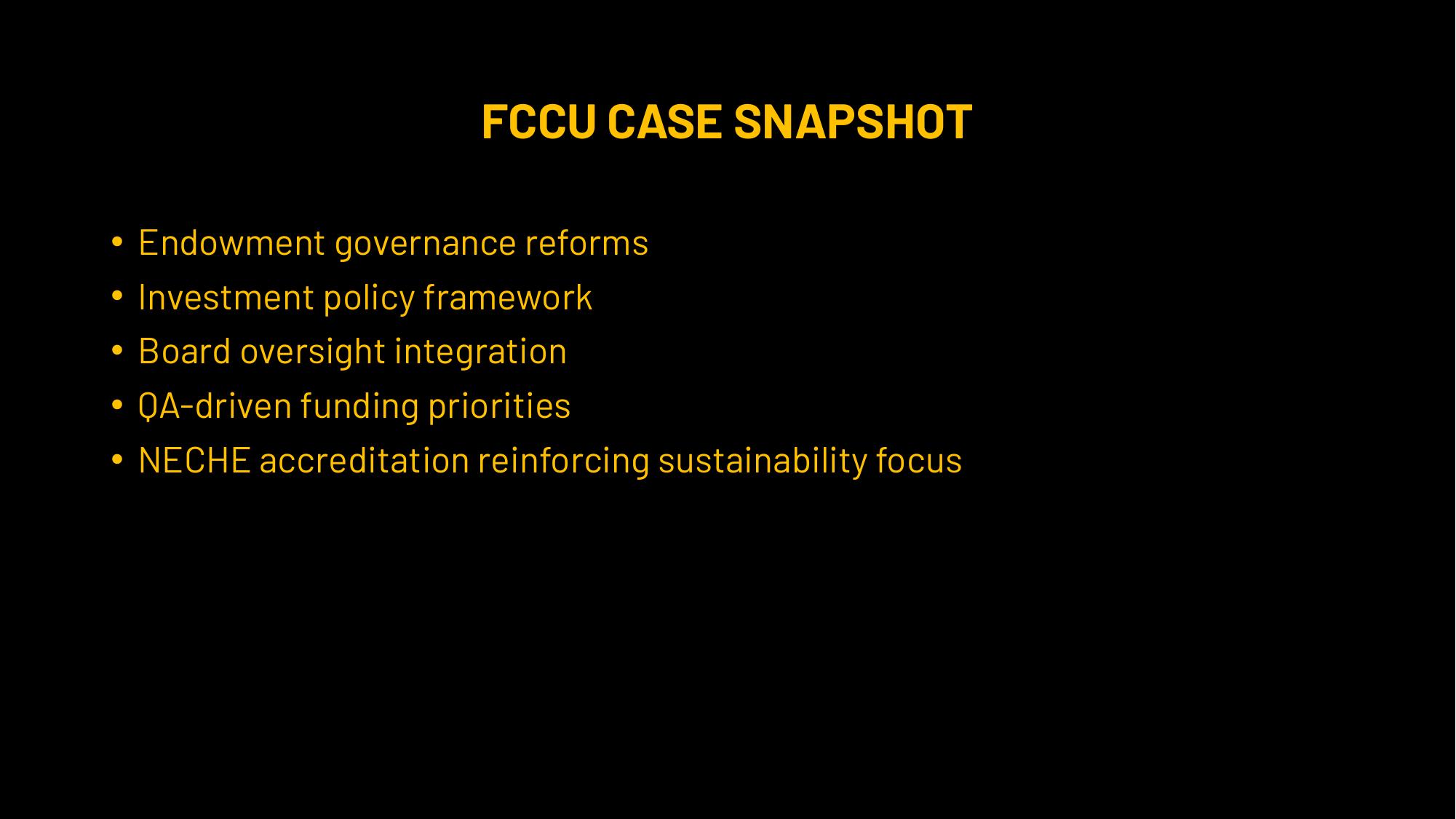

# FCCU CASE SNAPSHOT
Endowment governance reforms
Investment policy framework
Board oversight integration
QA-driven funding priorities
NECHE accreditation reinforcing sustainability focus